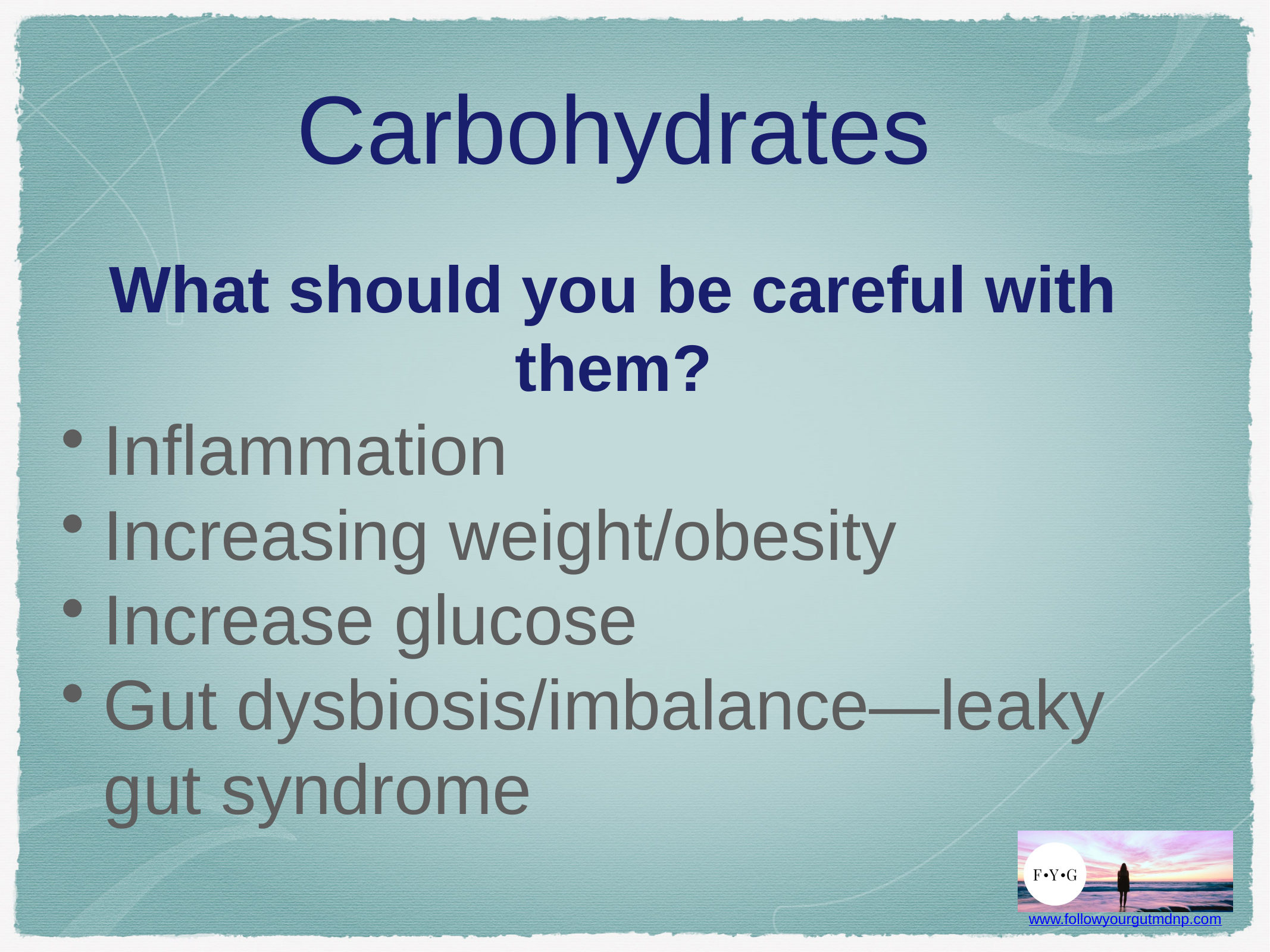

# Carbohydrates

What should you be careful with them?
Inflammation
Increasing weight/obesity
Increase glucose
Gut dysbiosis/imbalance—leaky gut syndrome